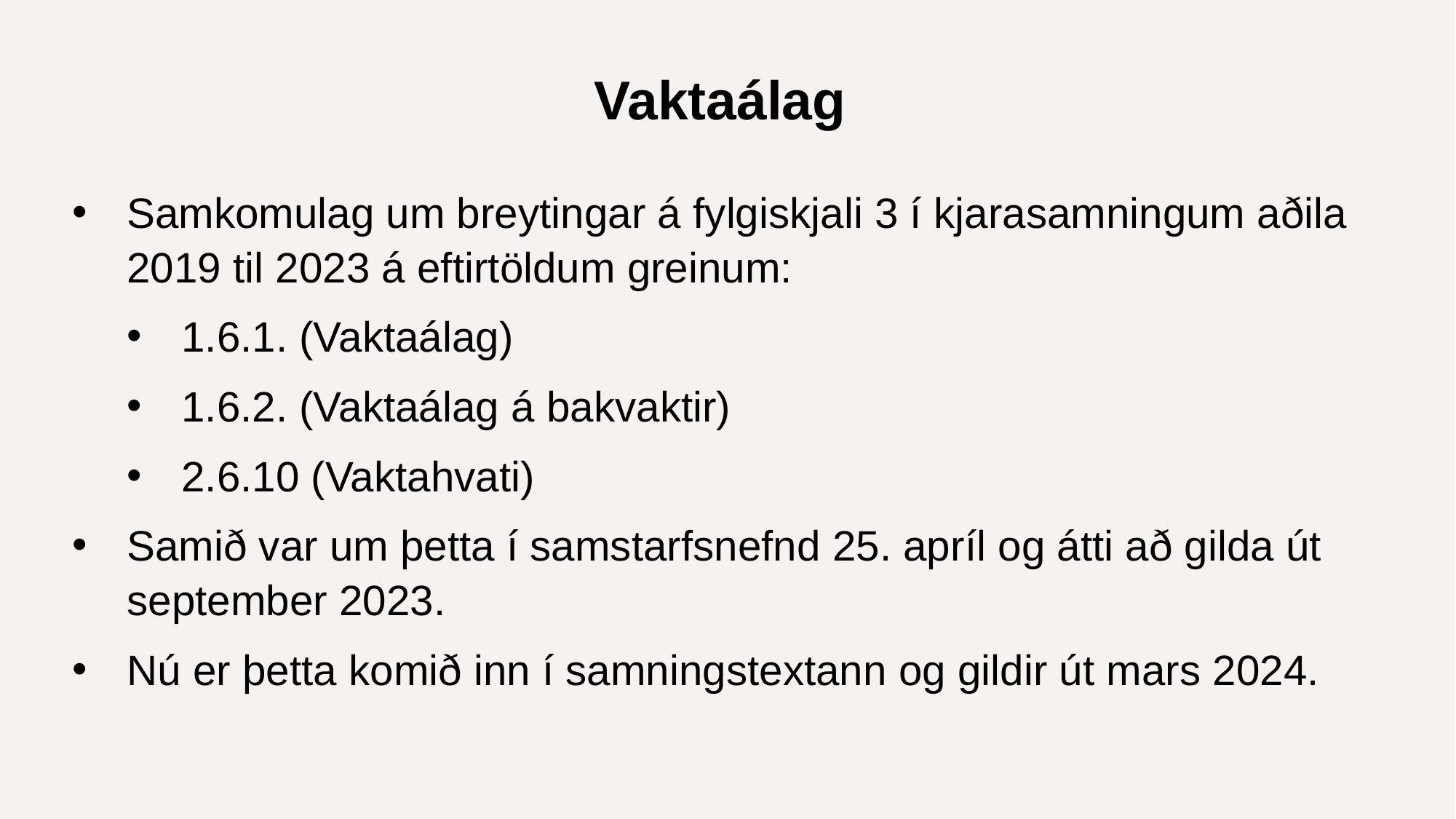

# Vaktaálag
Samkomulag um breytingar á fylgiskjali 3 í kjarasamningum aðila 2019 til 2023 á eftirtöldum greinum:
1.6.1. (Vaktaálag)
1.6.2. (Vaktaálag á bakvaktir)
2.6.10 (Vaktahvati)
Samið var um þetta í samstarfsnefnd 25. apríl og átti að gilda út september 2023.
Nú er þetta komið inn í samningstextann og gildir út mars 2024.